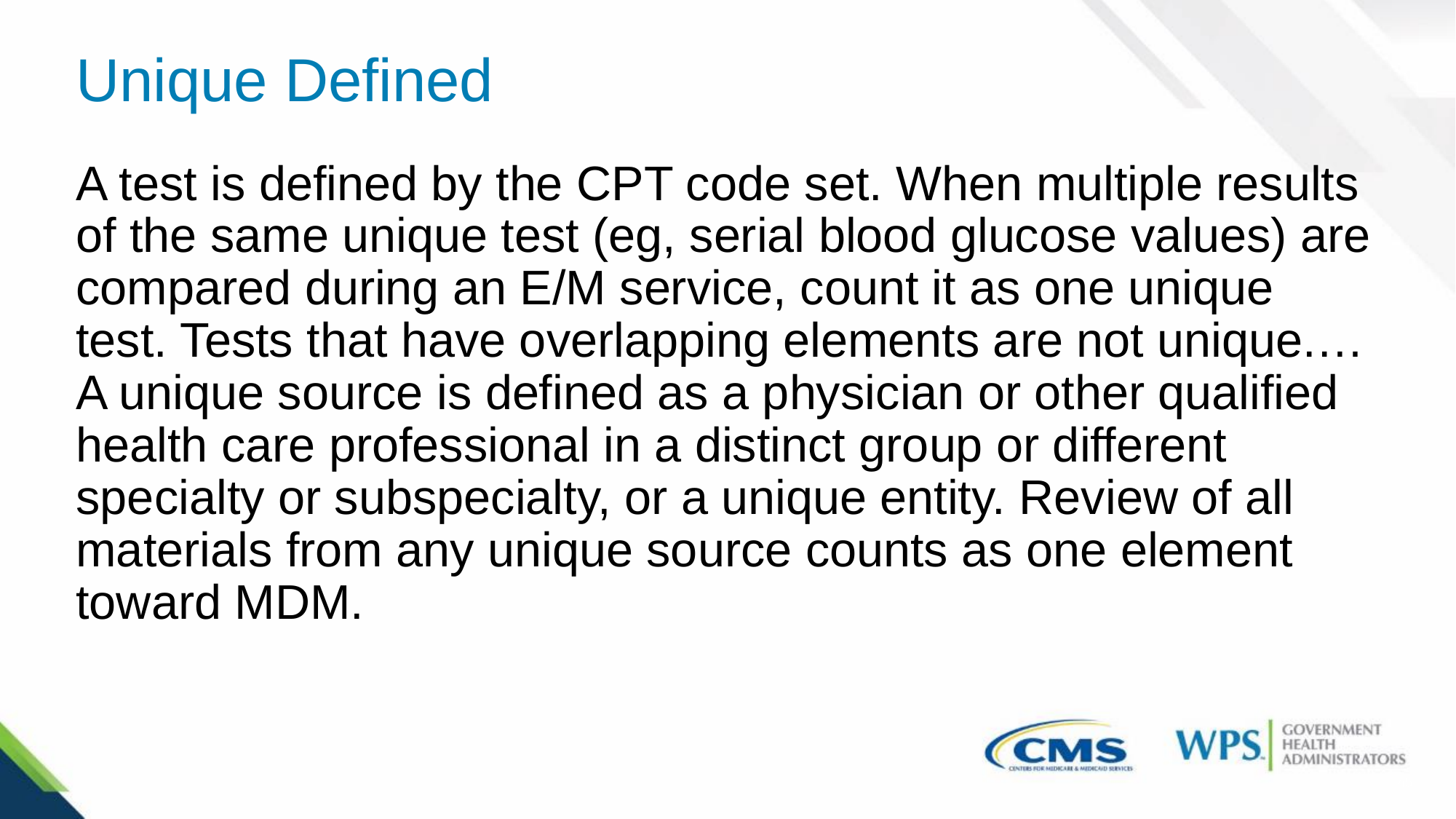

# Unique Defined
A test is defined by the CPT code set. When multiple results of the same unique test (eg, serial blood glucose values) are compared during an E/M service, count it as one unique test. Tests that have overlapping elements are not unique.… A unique source is defined as a physician or other qualified health care professional in a distinct group or different specialty or subspecialty, or a unique entity. Review of all materials from any unique source counts as one element toward MDM.